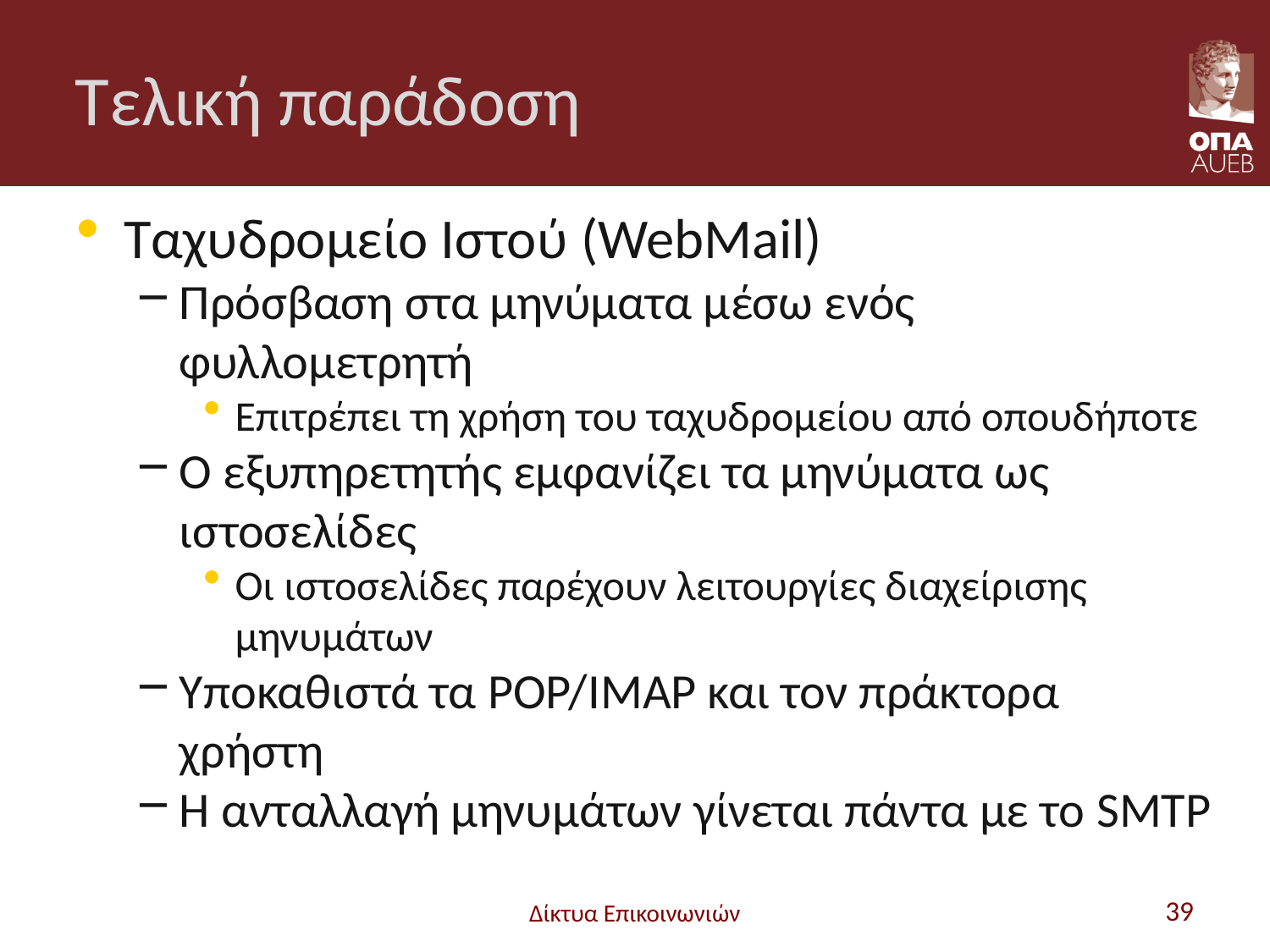

# Τελική παράδοση
Ταχυδρομείο Ιστού (WebMail)
Πρόσβαση στα μηνύματα μέσω ενός φυλλομετρητή
Επιτρέπει τη χρήση του ταχυδρομείου από οπουδήποτε
Ο εξυπηρετητής εμφανίζει τα μηνύματα ως ιστοσελίδες
Οι ιστοσελίδες παρέχουν λειτουργίες διαχείρισης μηνυμάτων
Υποκαθιστά τα POP/IMAP και τον πράκτορα χρήστη
Η ανταλλαγή μηνυμάτων γίνεται πάντα με το SMTP

Δίκτυα Επικοινωνιών
39